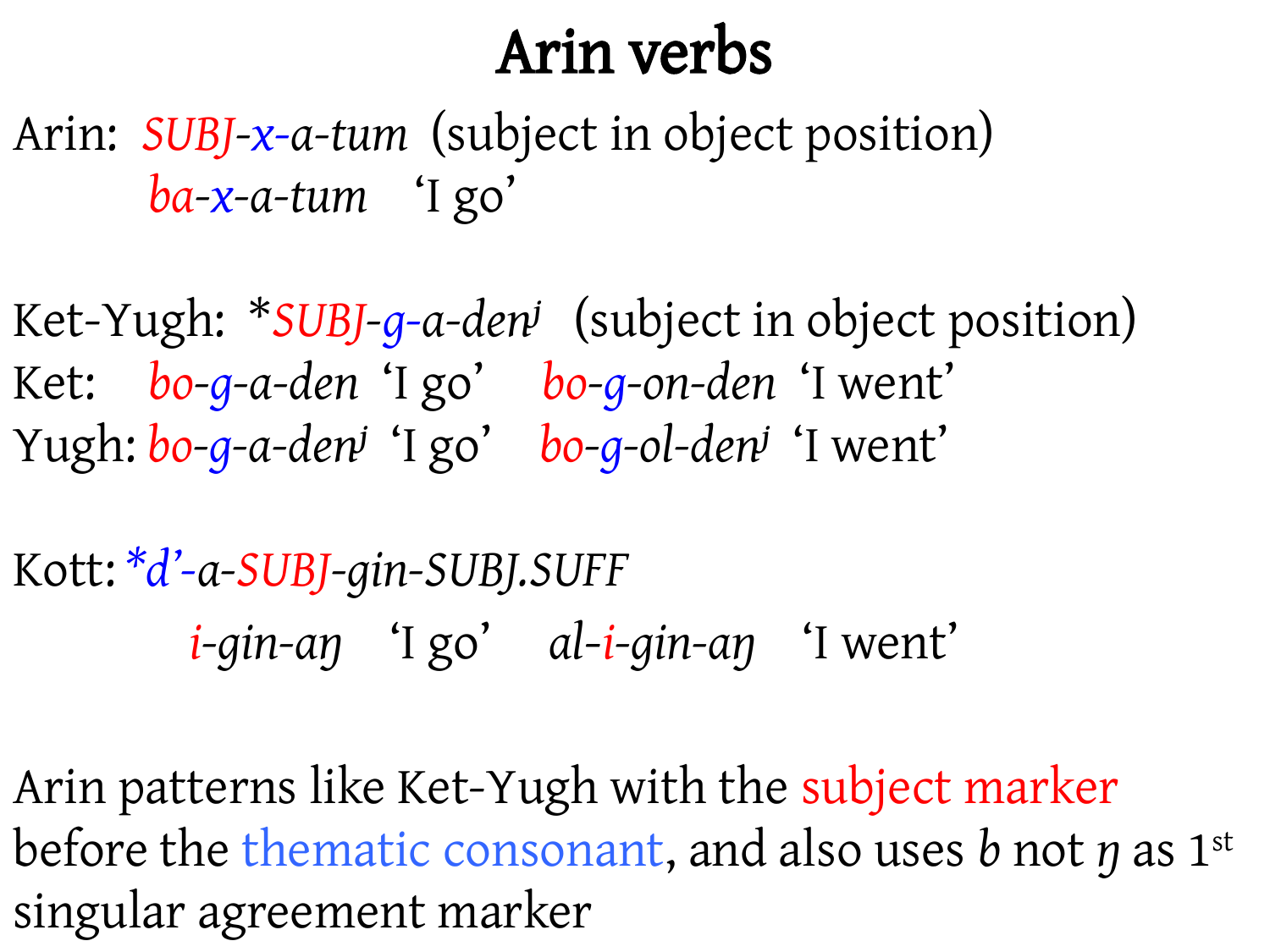

# Arin verbs
Arin:  SUBJ-x-a-tum  (subject in object position)
             ba-x-a-tum    ‘I go’

Ket-Yugh:  *SUBJ-g-a-denʲ   (subject in object position)
Ket:     bo-g-a-den  ‘I go’     bo-g-on-den  ‘I went’
Yugh: bo-g-a-denʲ  ‘I go’    bo-g-ol-denʲ  ‘I went’

Kott: *d’-a-SUBJ-gin-SUBJ.SUFF
                 i-gin-aŋ    ‘I go’     al-i-gin-aŋ    ‘I went’

Arin patterns like Ket-Yugh with the subject marker before the thematic consonant, and also uses b not ŋ as 1st singular agreement marker